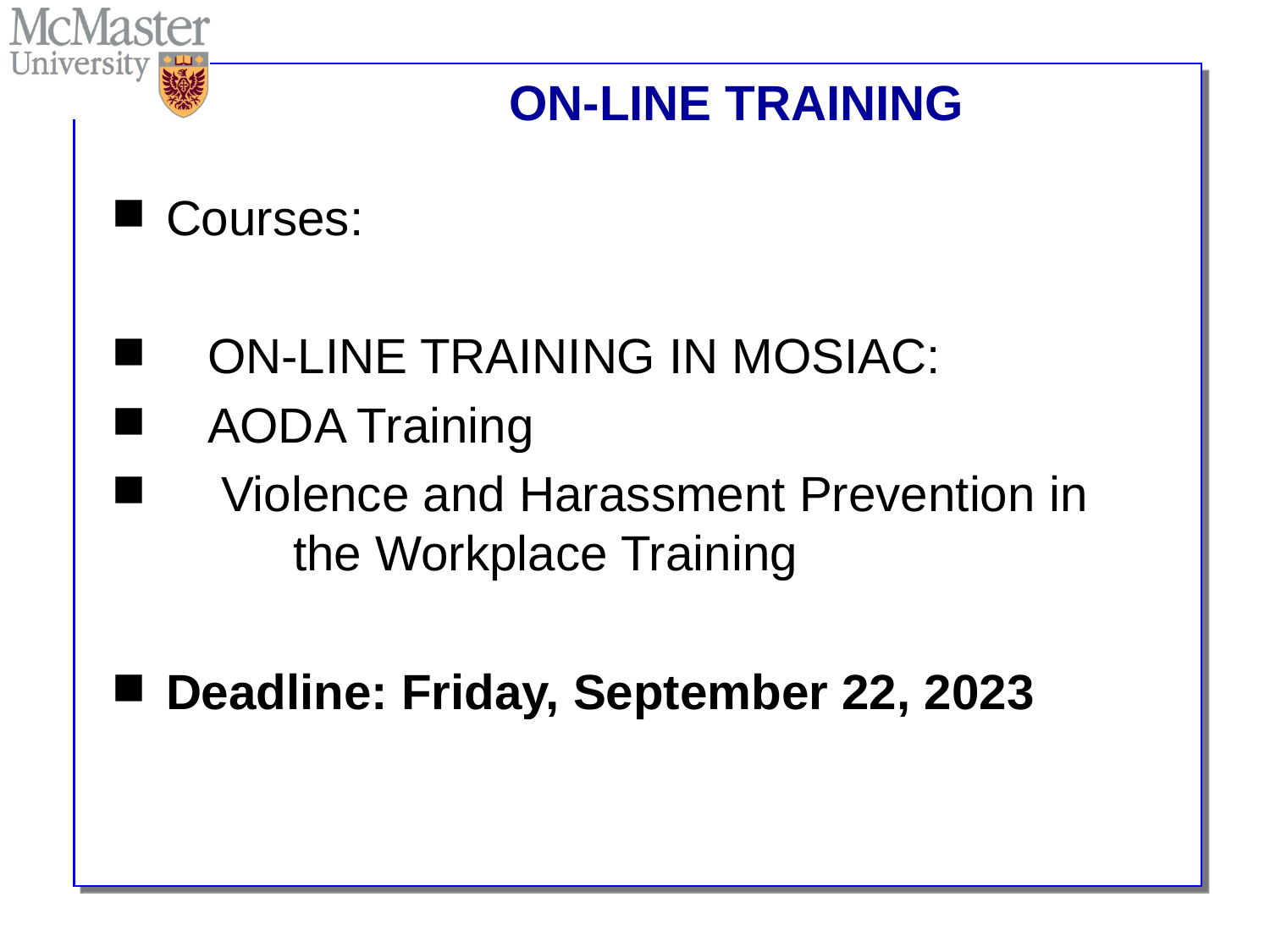

# ON-LINE TRAINING
Courses:

   ON-LINE TRAINING IN MOSIAC:
   AODA Training
    Violence and Harassment Prevention in 	the Workplace Training

Deadline: Friday, September 22, 2023